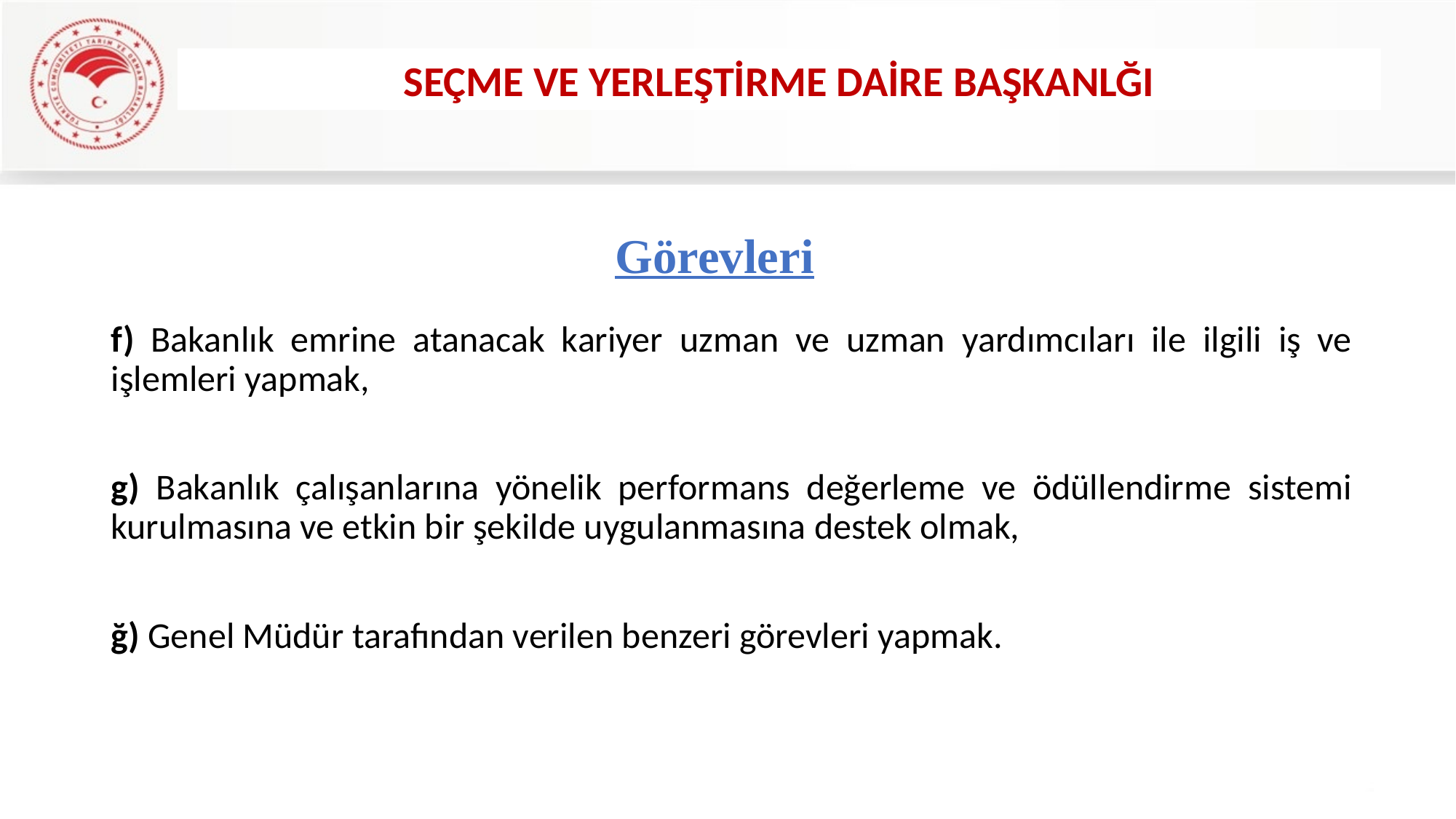

SEÇME VE YERLEŞTİRME DAİRE BAŞKANLĞI
# Görevleri
f) Bakanlık emrine atanacak kariyer uzman ve uzman yardımcıları ile ilgili iş ve işlemleri yapmak,

g) Bakanlık çalışanlarına yönelik performans değerleme ve ödüllendirme sistemi kurulmasına ve etkin bir şekilde uygulanmasına destek olmak,

ğ) Genel Müdür tarafından verilen benzeri görevleri yapmak.